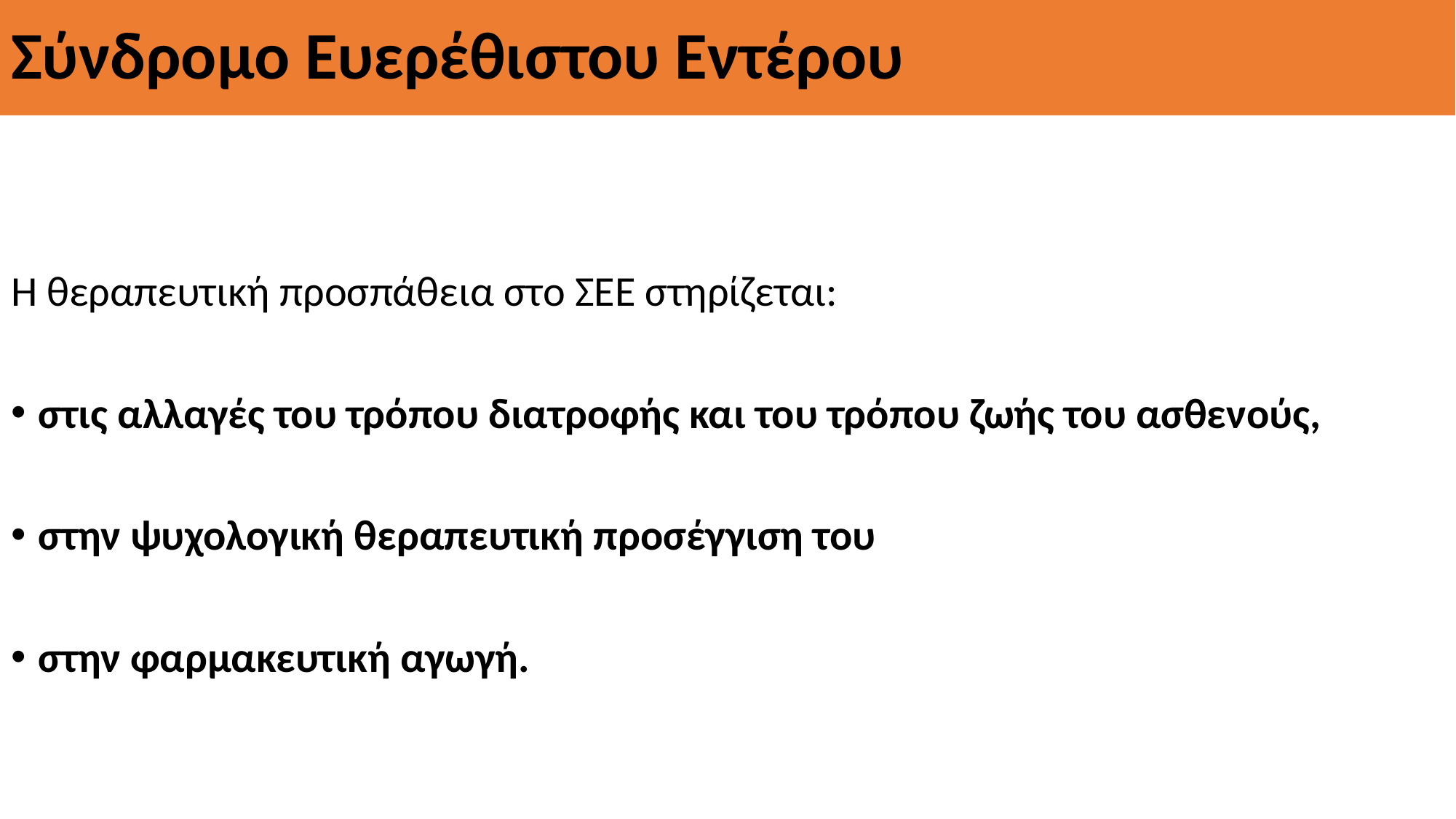

# Σύνδρομο Ευερέθιστου Εντέρου

Η θεραπευτική προσπάθεια στο ΣΕΕ στηρίζεται:

στις αλλαγές του τρόπου διατροφής και του τρόπου ζωής του ασθενούς,

στην ψυχολογική θεραπευτική προσέγγιση του

στην φαρμακευτική αγωγή.